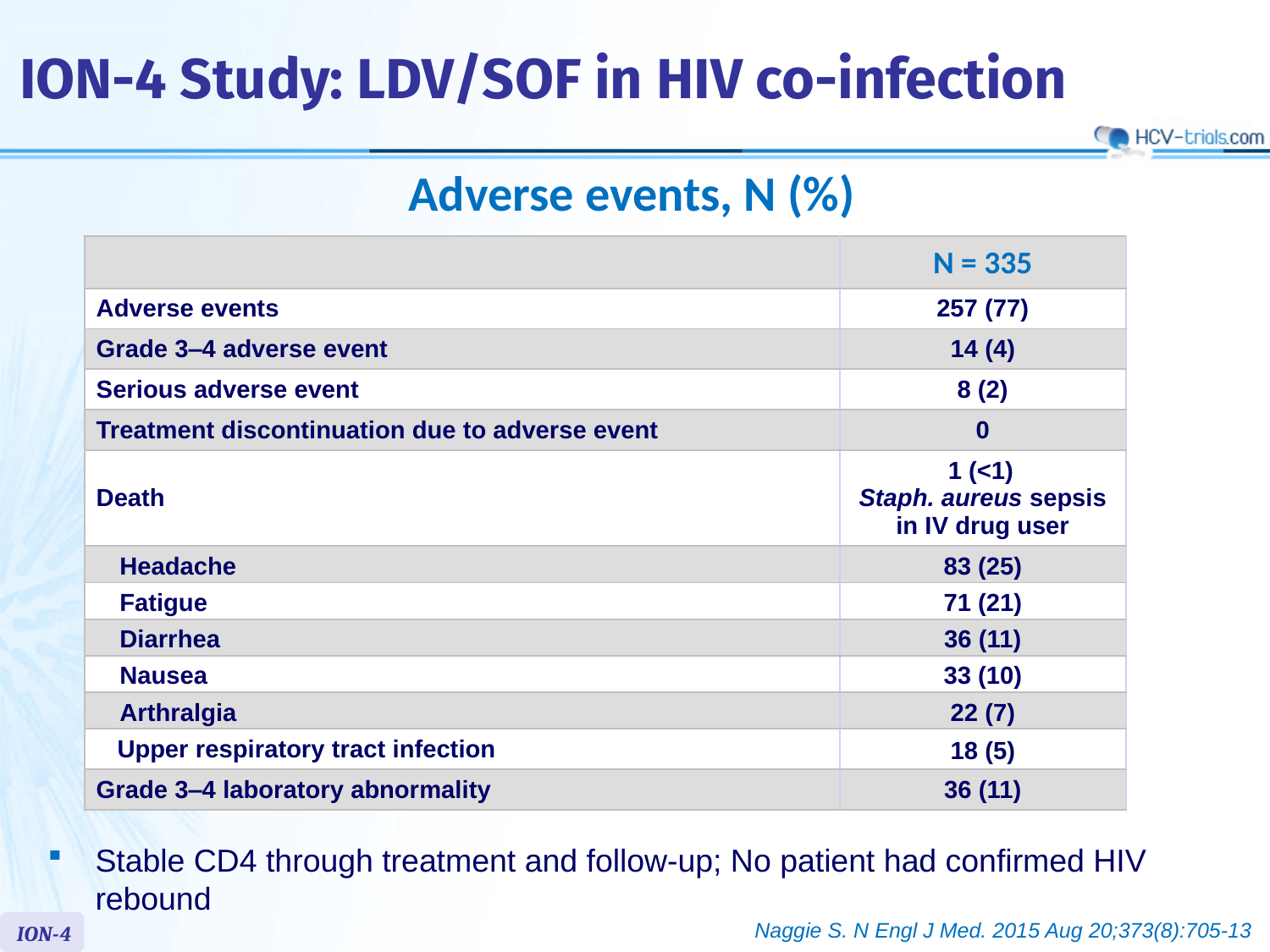

# ION-4 Study: LDV/SOF in HIV co-infection
Adverse events, N (%)

|  | N = 335 |
| --- | --- |
| Adverse events | 257 (77) |
| Grade 3‒4 adverse event | 14 (4) |
| Serious adverse event | 8 (2) |
| Treatment discontinuation due to adverse event | 0 |
| Death | 1 (<1) Staph. aureus sepsis in IV drug user |
| Headache | 83 (25) |
| Fatigue | 71 (21) |
| Diarrhea | 36 (11) |
| Nausea | 33 (10) |
| Arthralgia | 22 (7) |
| Upper respiratory tract infection | 18 (5) |
| Grade 3‒4 laboratory abnormality | 36 (11) |

Stable CD4 through treatment and follow-up; No patient had confirmed HIV rebound
Naggie S. N Engl J Med. 2015 Aug 20;373(8):705-13

ION-4